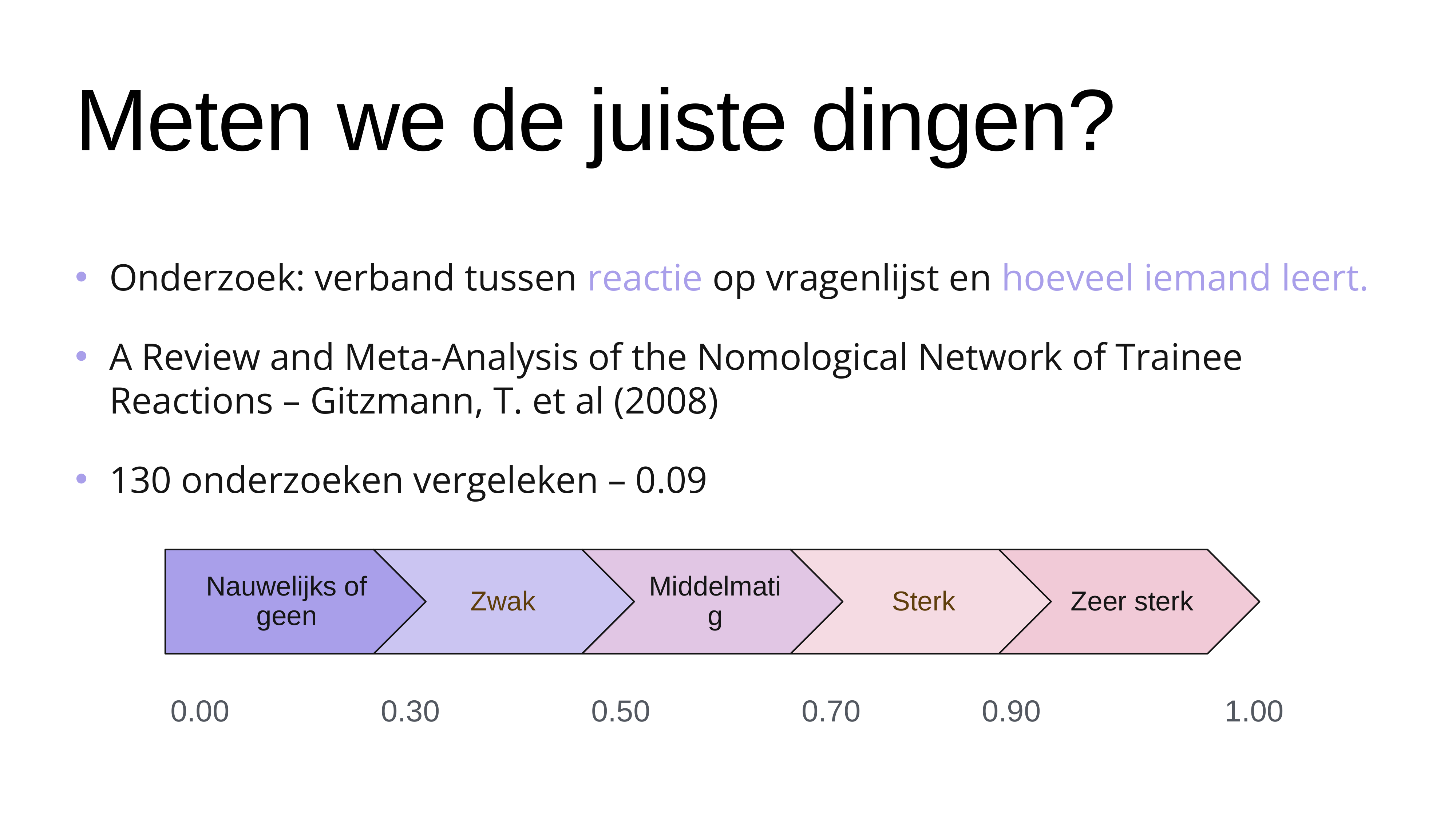

# Meten we de juiste dingen?
Onderzoek: verband tussen reactie op vragenlijst en hoeveel iemand leert.
A Review and Meta-Analysis of the Nomological Network of Trainee Reactions – Gitzmann, T. et al (2008)
130 onderzoeken vergeleken – 0.09
Nauwelijks of geen
Zwak
Middelmatig
Sterk
Zeer sterk
0.00     0.30     0.50     0.70    0.90    	  1.00